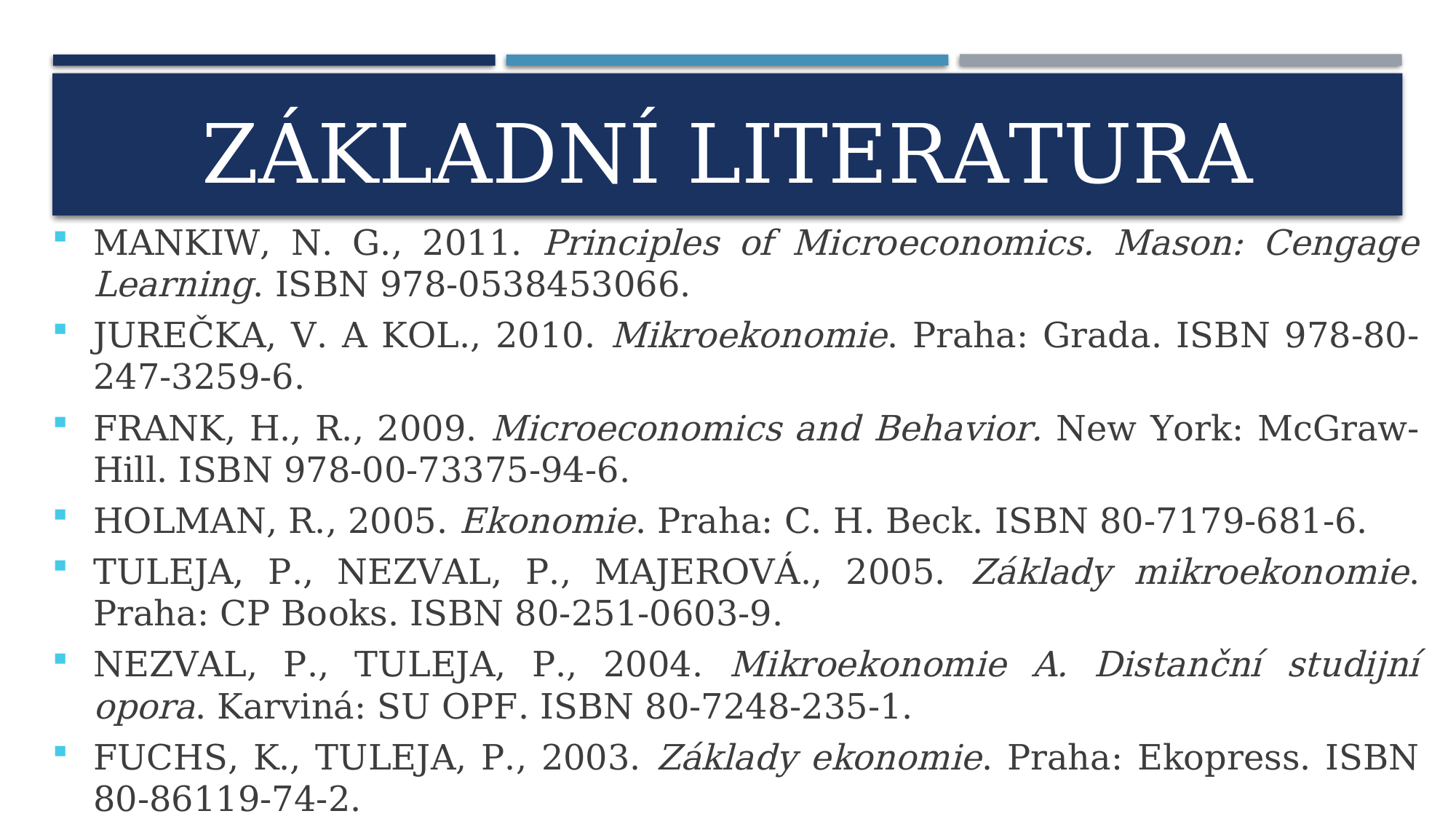

# ZÁKLADNÍ literatura
MANKIW, N. G., 2011. Principles of Microeconomics. Mason: Cengage Learning. ISBN 978-0538453066.
JUREČKA, V. A KOL., 2010. Mikroekonomie. Praha: Grada. ISBN 978-80-247-3259-6.
FRANK, H., R., 2009. Microeconomics and Behavior. New York: McGraw-Hill. ISBN 978-00-73375-94-6.
HOLMAN, R., 2005. Ekonomie. Praha: C. H. Beck. ISBN 80-7179-681-6.
TULEJA, P., NEZVAL, P., MAJEROVÁ., 2005. Základy mikroekonomie. Praha: CP Books. ISBN 80-251-0603-9.
NEZVAL, P., TULEJA, P., 2004. Mikroekonomie A. Distanční studijní opora. Karviná: SU OPF. ISBN 80-7248-235-1.
FUCHS, K., TULEJA, P., 2003. Základy ekonomie. Praha: Ekopress. ISBN 80-86119-74-2.